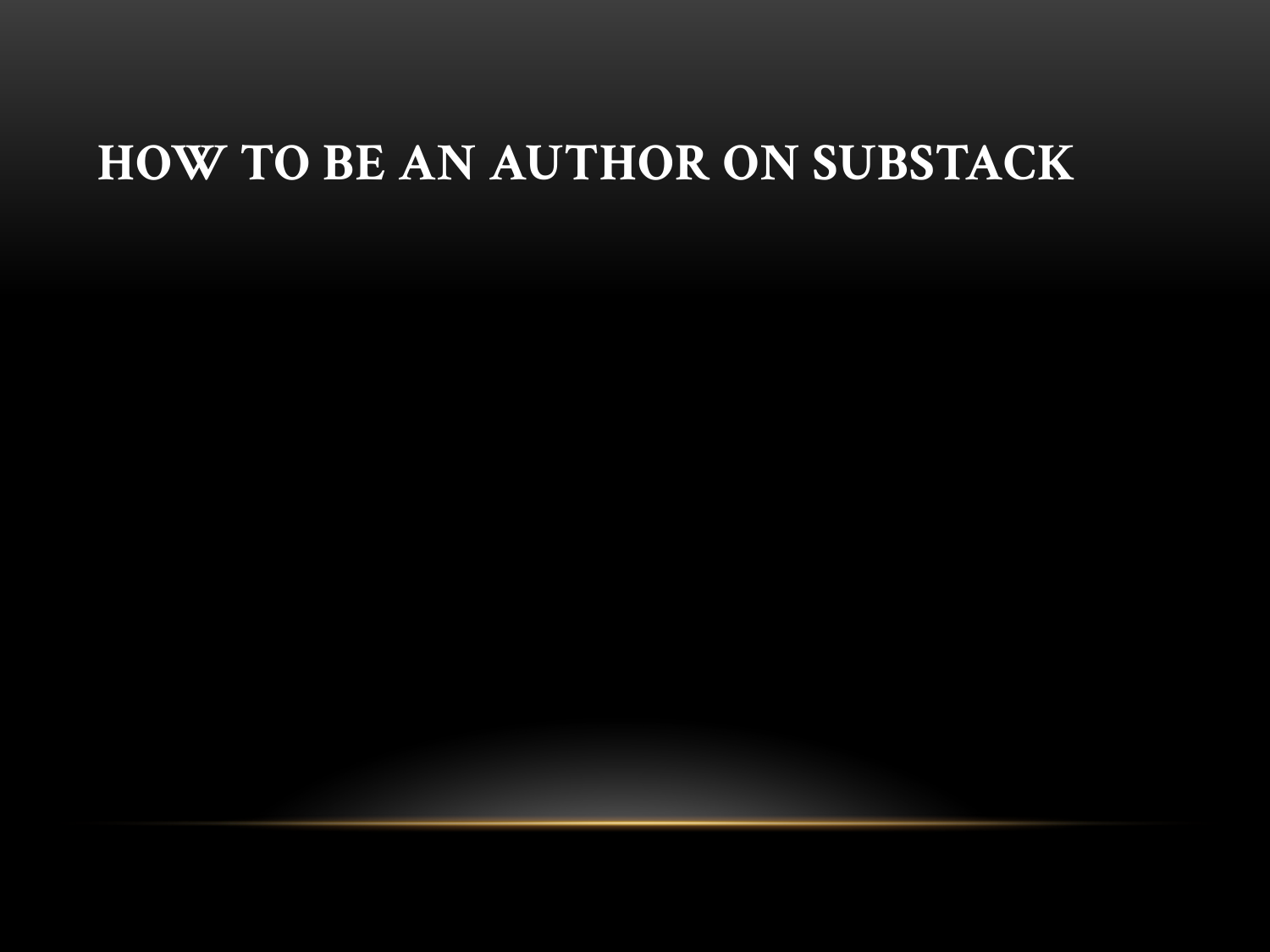

# HOW TO BE AN AUTHOR ON SUBSTACK